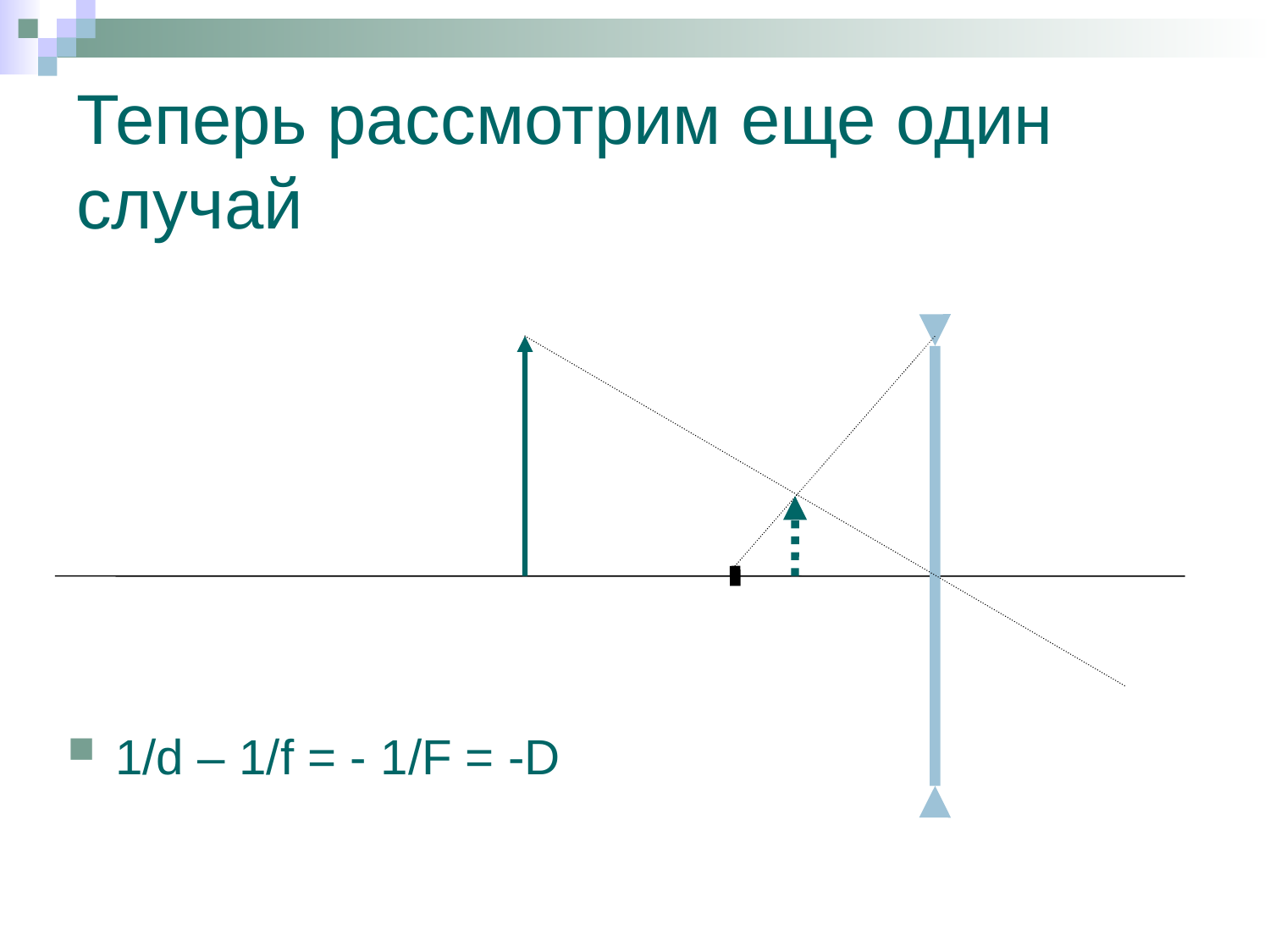

# Теперь рассмотрим еще один случай

1/d – 1/f = - 1/F = -D